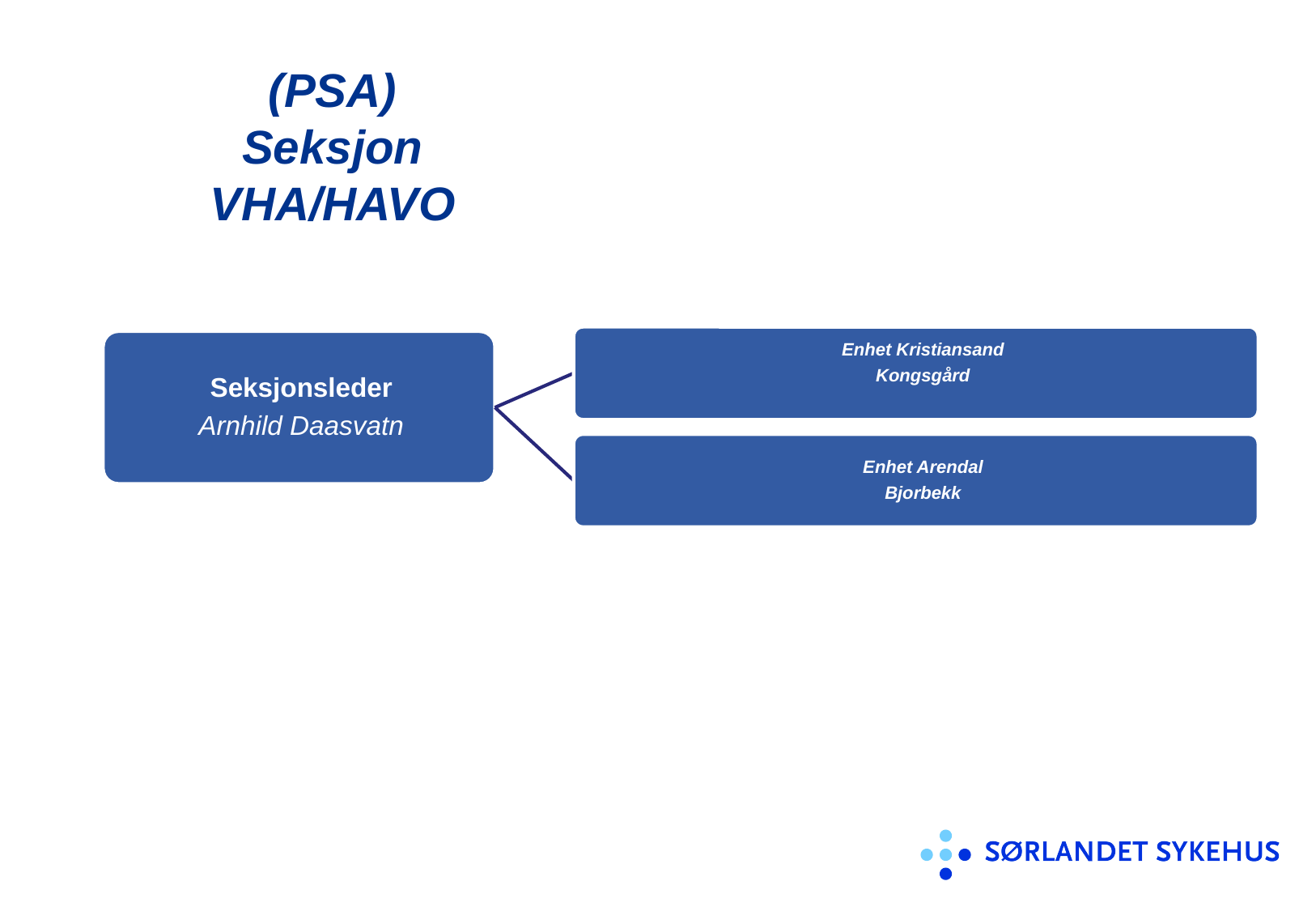

Seksjonsleder
Arnhild Daasvatn

Enhet Kristiansand
Kongsgård

Enhet Arendal
Bjorbekk
# (PSA) Seksjon VHA/HAVO